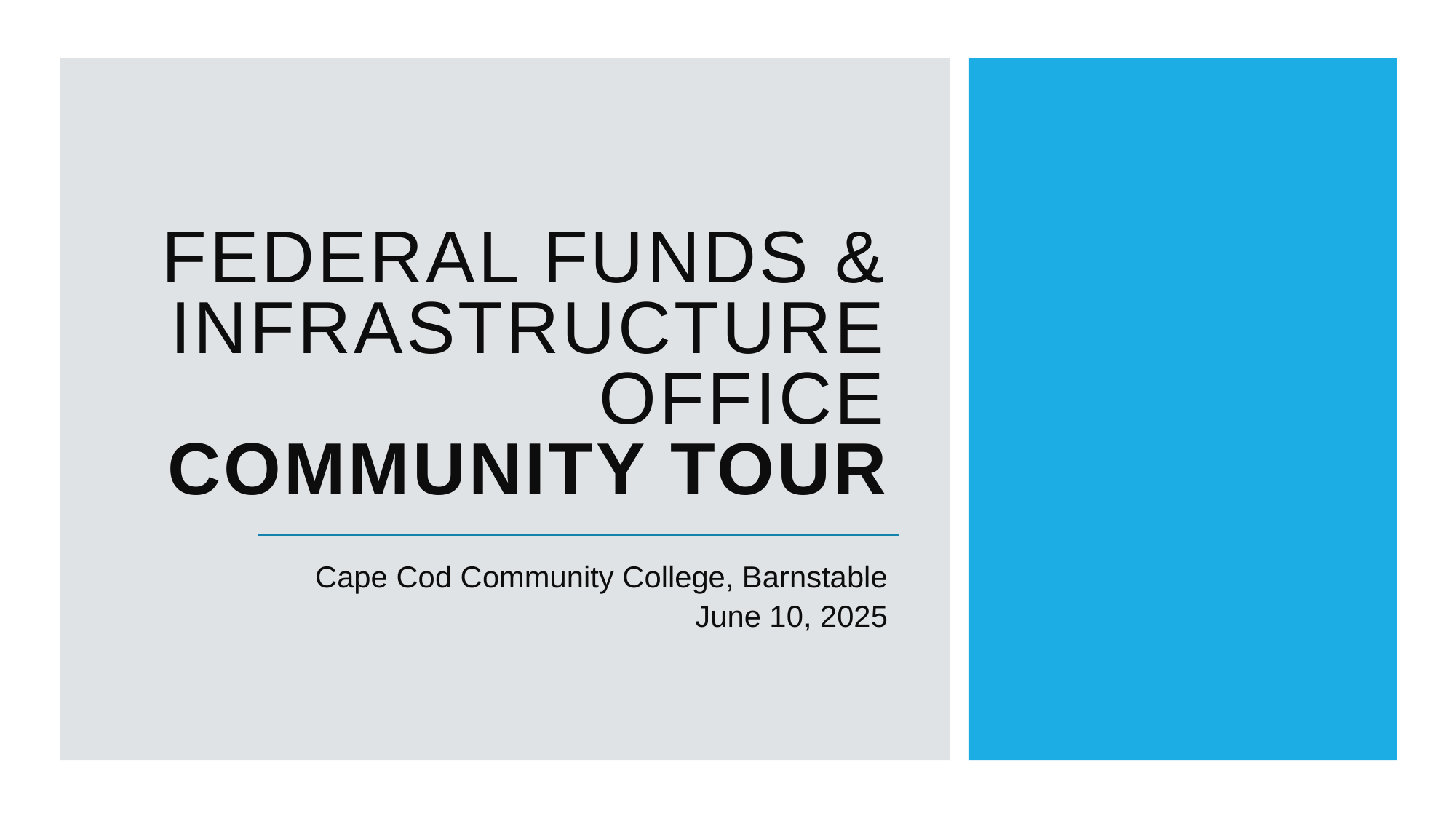

# Federal funds & infrastructure office community tour
Cape Cod Community College, Barnstable
June 10, 2025